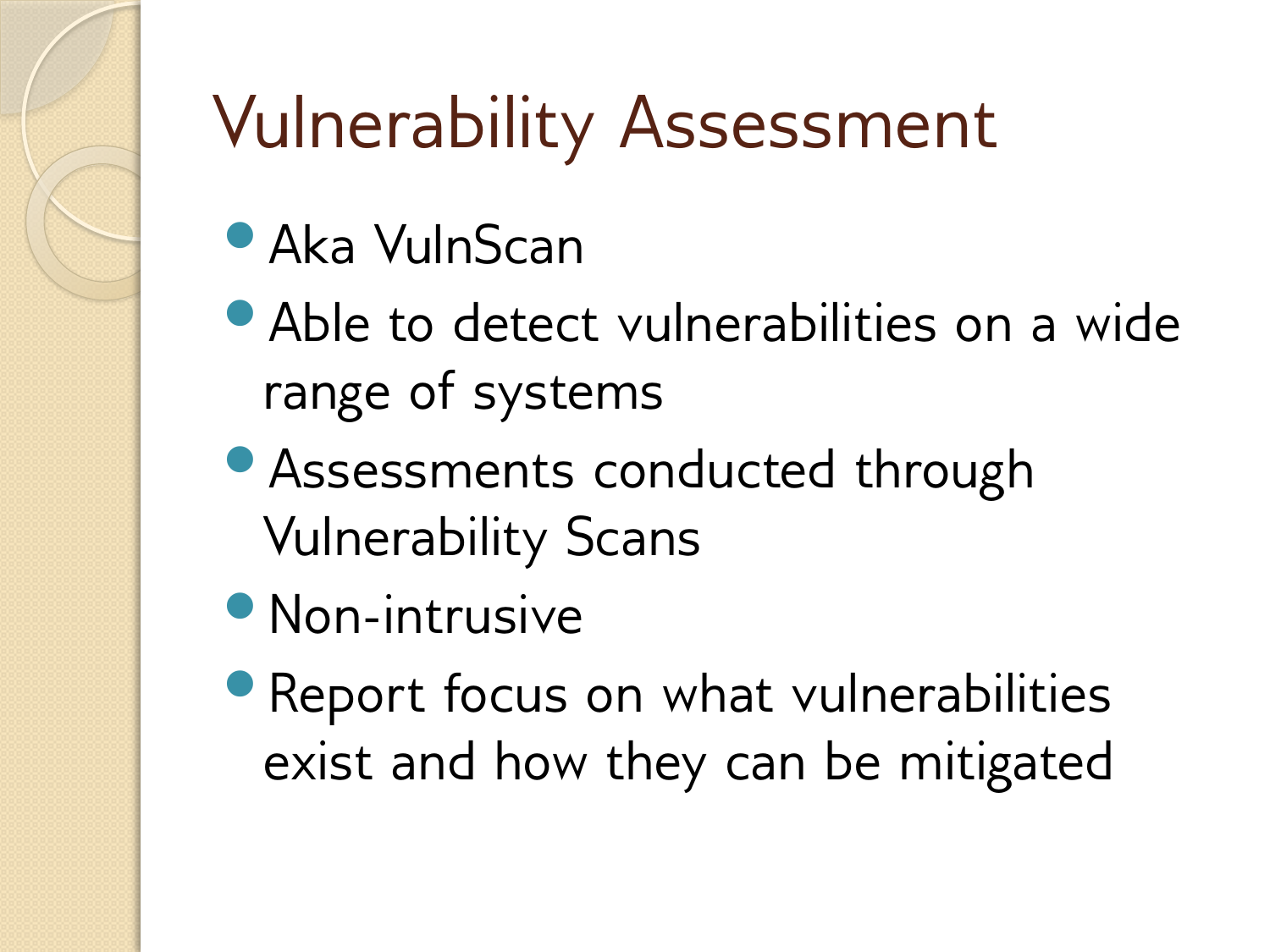

# Vulnerability Assessment
Aka VulnScan
Able to detect vulnerabilities on a wide range of systems
Assessments conducted through Vulnerability Scans
Non-intrusive
Report focus on what vulnerabilities exist and how they can be mitigated